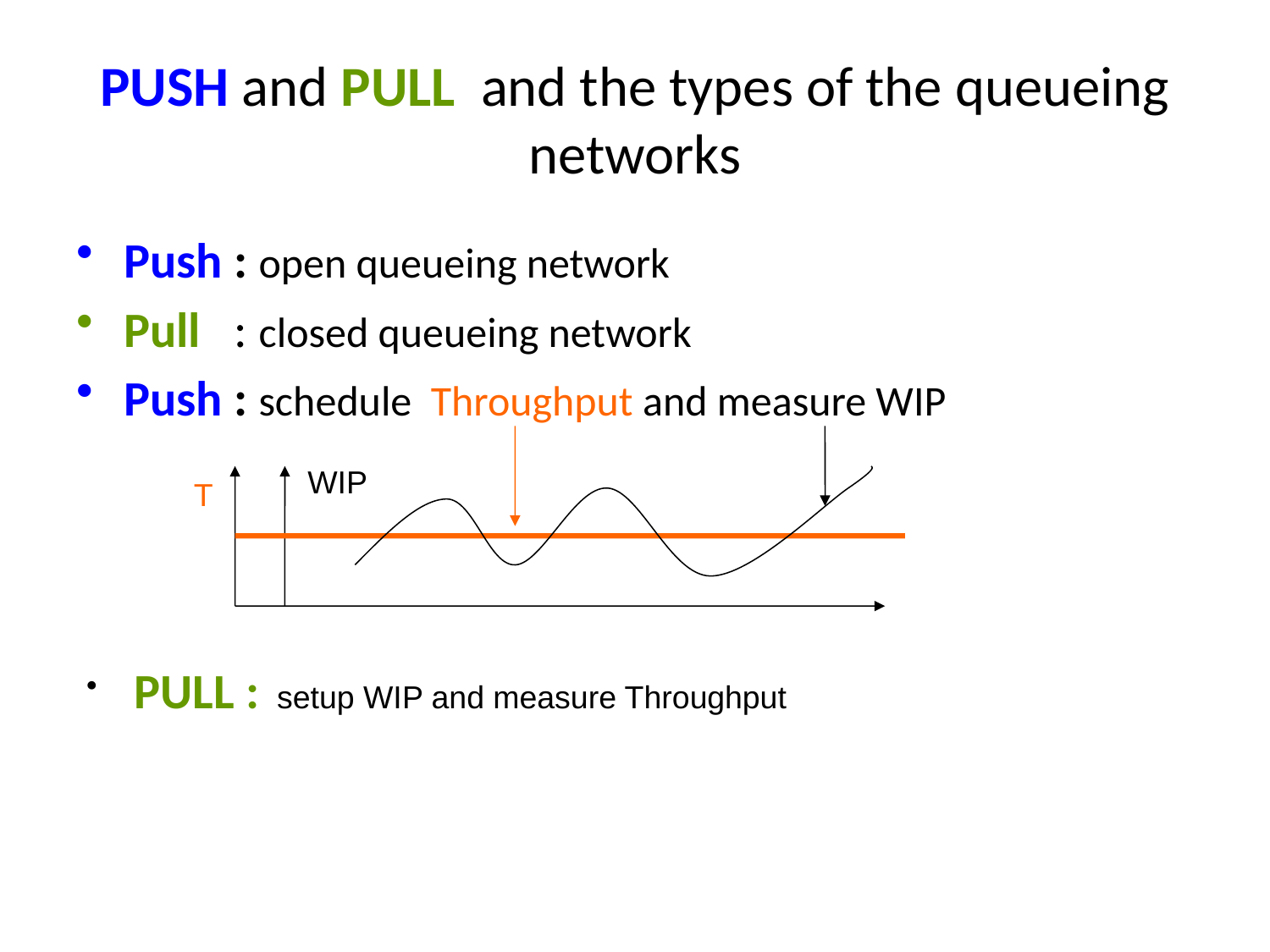

# PUSH and PULL  and the types of the queueing networks
Push : open queueing network
Pull   : closed queueing network
Push : schedule  Throughput and measure WIP

WIP

 T

  PULL :  setup WIP and measure Throughput